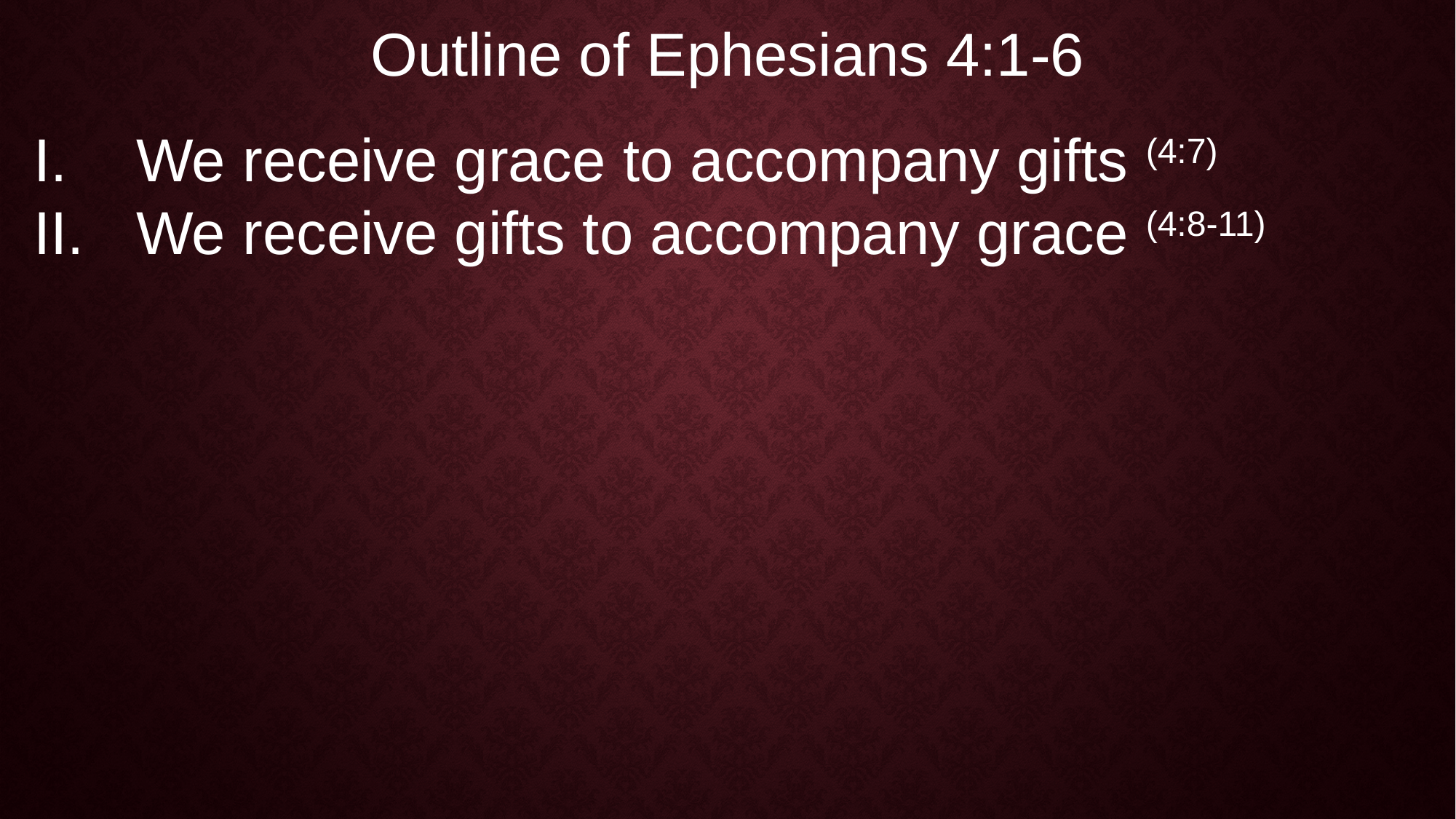

Outline of Ephesians 4:1-6
We receive grace to accompany gifts (4:7)
We receive gifts to accompany grace (4:8-11)